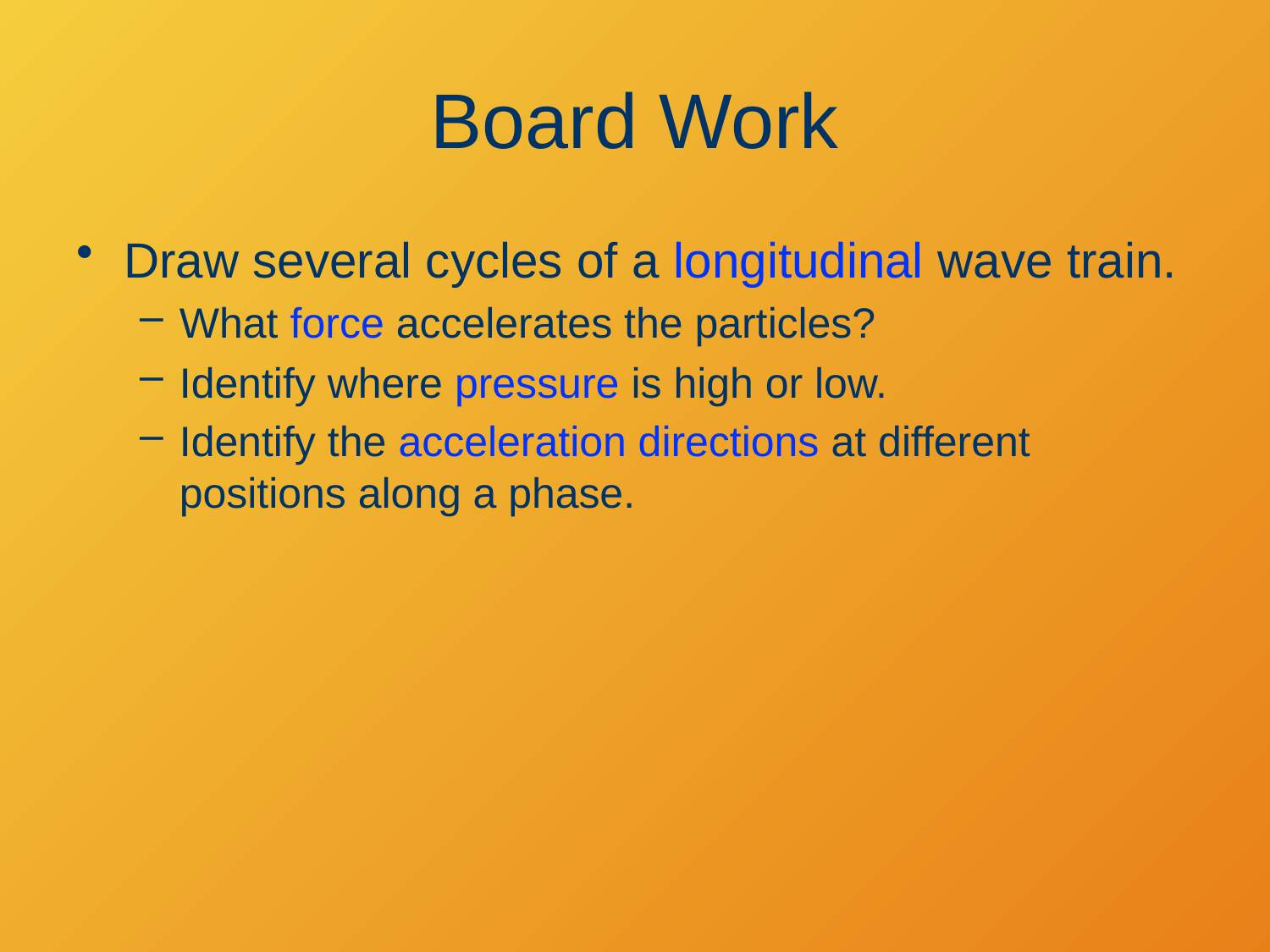

Board Work
Draw several cycles of a longitudinal wave train.
What force accelerates the particles?
Identify where pressure is high or low.
Identify the acceleration directions at different positions along a phase.